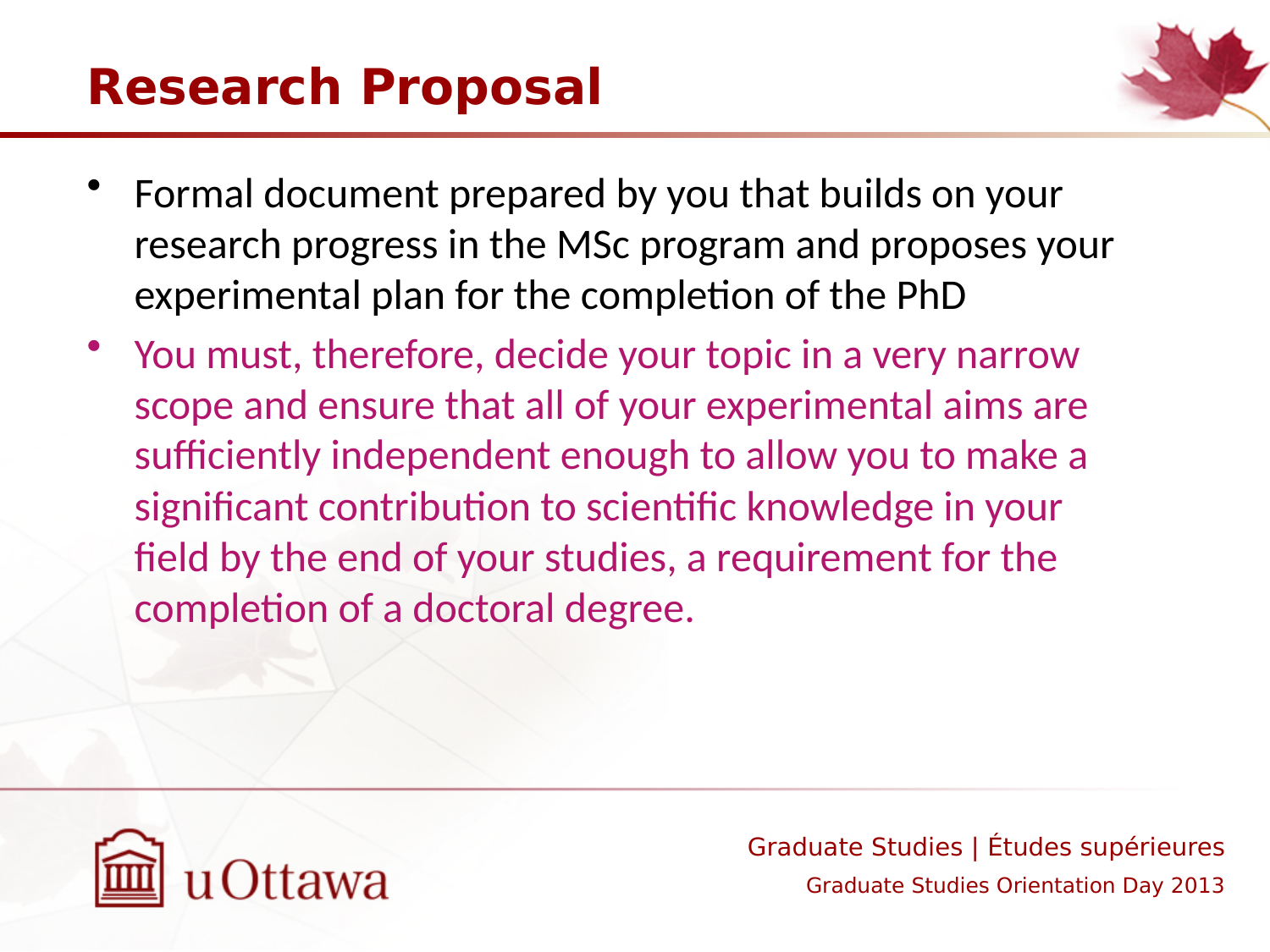

# Research Proposal
Formal document prepared by you that builds on your research progress in the MSc program and proposes your experimental plan for the completion of the PhD
You must, therefore, decide your topic in a very narrow scope and ensure that all of your experimental aims are sufficiently independent enough to allow you to make a significant contribution to scientific knowledge in your field by the end of your studies, a requirement for the completion of a doctoral degree.

Graduate Studies | Études supérieures

Graduate Studies Orientation Day 2013